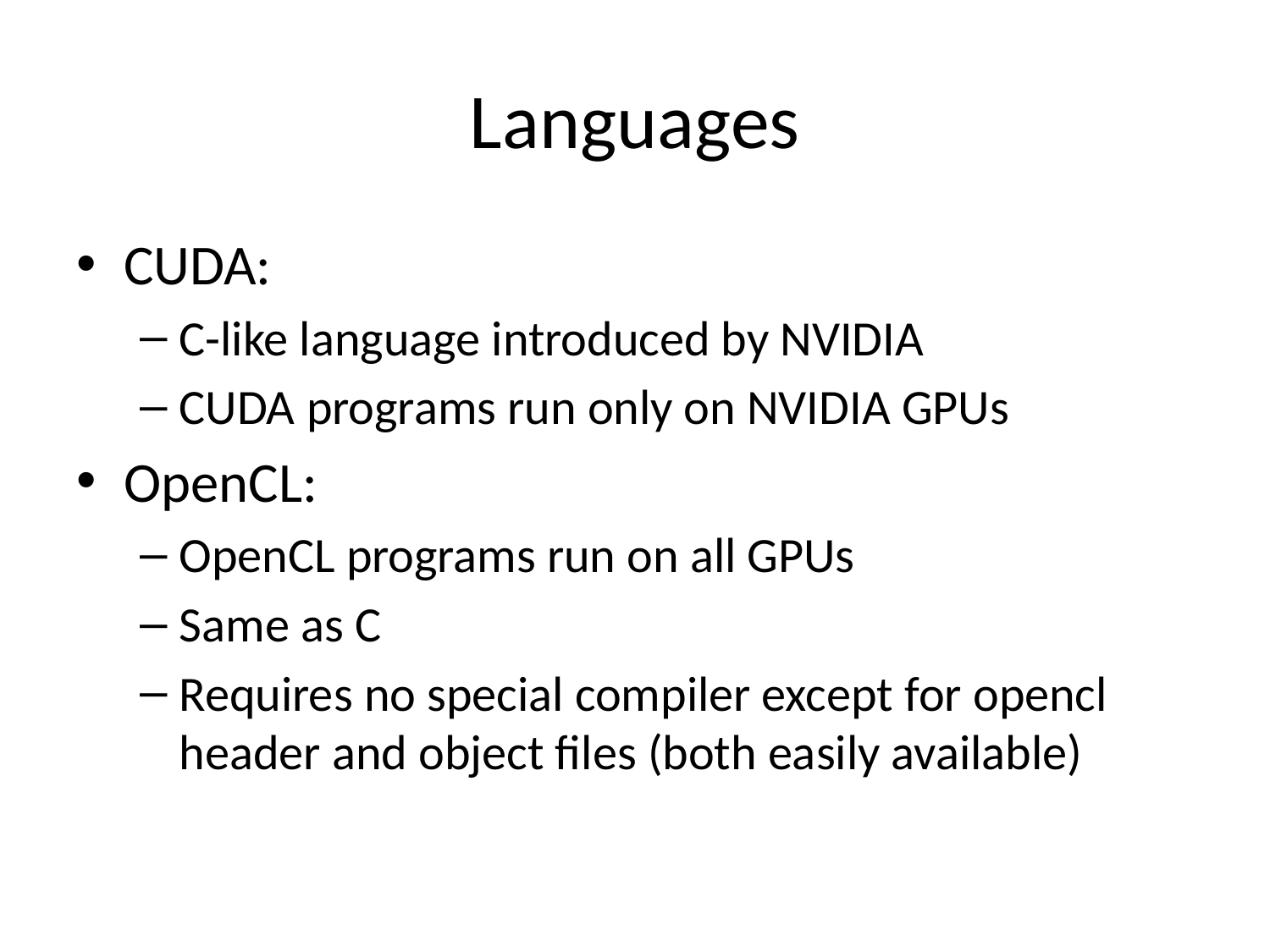

# Languages
CUDA:
C-like language introduced by NVIDIA
CUDA programs run only on NVIDIA GPUs
OpenCL:
OpenCL programs run on all GPUs
Same as C
Requires no special compiler except for opencl header and object files (both easily available)